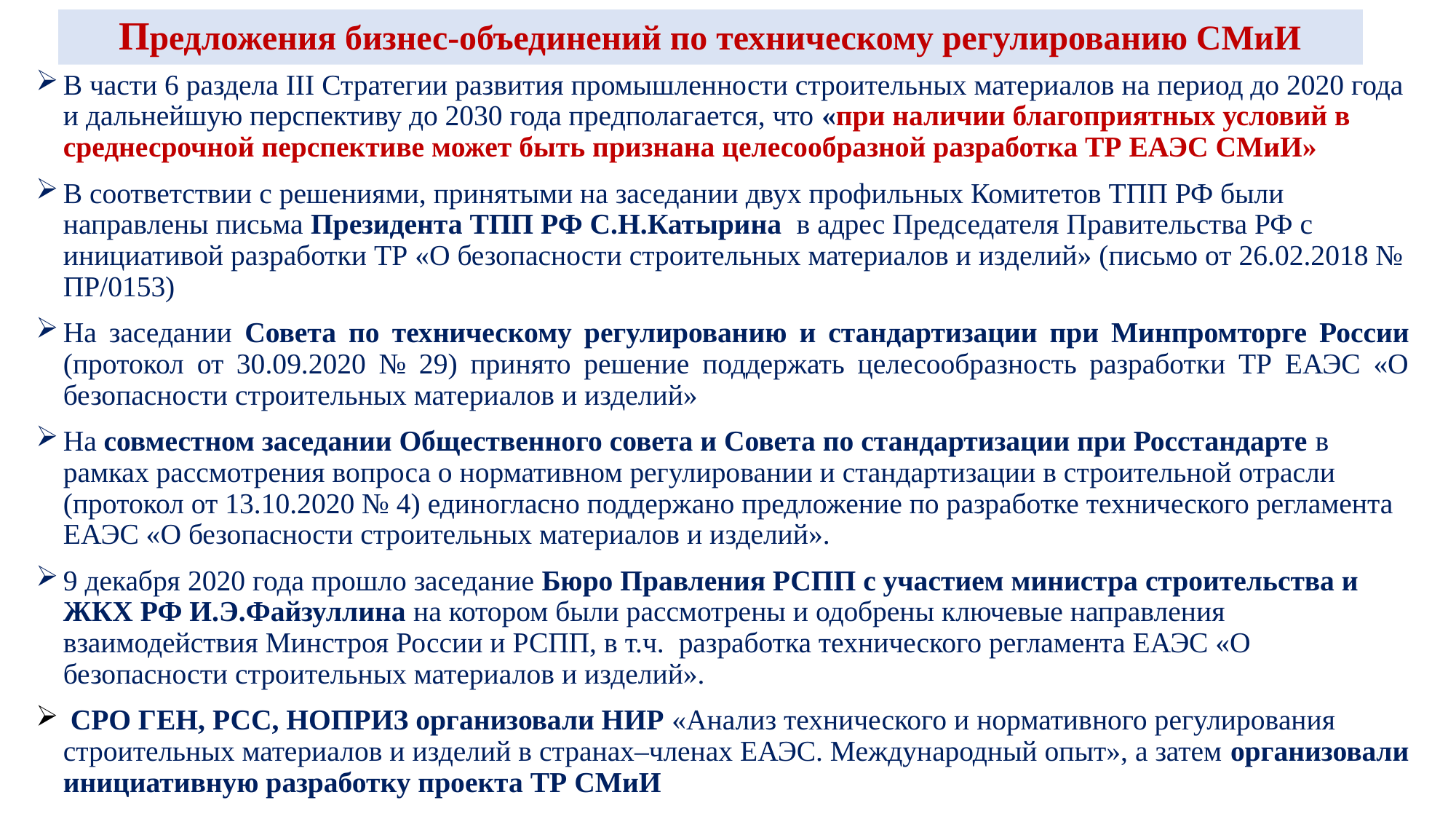

# Предложения бизнес-объединений по техническому регулированию СМиИ
В части 6 раздела III Стратегии развития промышленности строительных материалов на период до 2020 года и дальнейшую перспективу до 2030 года предполагается, что «при наличии благоприятных условий в среднесрочной перспективе может быть признана целесообразной разработка ТР ЕАЭС СМиИ»
В соответствии с решениями, принятыми на заседании двух профильных Комитетов ТПП РФ были направлены письма Президента ТПП РФ С.Н.Катырина  в адрес Председателя Правительства РФ с инициативой разработки ТР «О безопасности строительных материалов и изделий» (письмо от 26.02.2018 № ПР/0153)
На заседании Совета по техническому регулированию и стандартизации при Минпромторге России (протокол от 30.09.2020 № 29) принято решение поддержать целесообразность разработки ТР ЕАЭС «О безопасности строительных материалов и изделий»
На совместном заседании Общественного совета и Совета по стандартизации при Росстандарте в рамках рассмотрения вопроса о нормативном регулировании и стандартизации в строительной отрасли (протокол от 13.10.2020 № 4) единогласно поддержано предложение по разработке технического регламента ЕАЭС «О безопасности строительных материалов и изделий».
9 декабря 2020 года прошло заседание Бюро Правления РСПП с участием министра строительства и ЖКХ РФ И.Э.Файзуллина на котором были рассмотрены и одобрены ключевые направления взаимодействия Минстроя России и РСПП, в т.ч.  разработка технического регламента ЕАЭС «О безопасности строительных материалов и изделий».
 СРО ГЕН, РСС, НОПРИЗ организовали НИР «Анализ технического и нормативного регулирования строительных материалов и изделий в странах–членах ЕАЭС. Международный опыт», а затем организовали инициативную разработку проекта ТР СМиИ